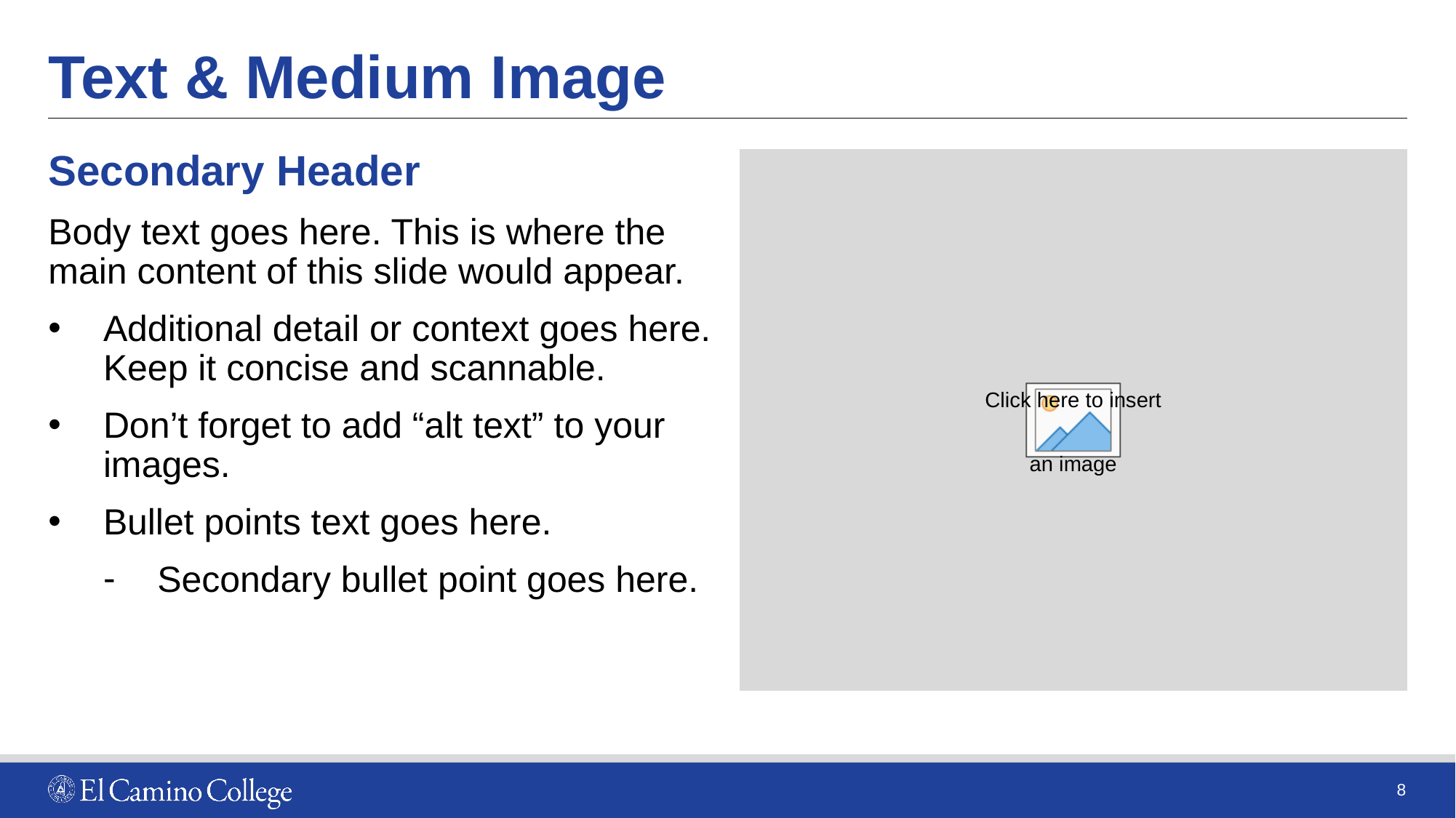

# Text & Medium Image

Secondary Header
Body text goes here. This is where the main content of this slide would appear.
Additional detail or context goes here. Keep it concise and scannable.
Don’t forget to add “alt text” to your images.
Bullet points text goes here.
Secondary bullet point goes here.

8